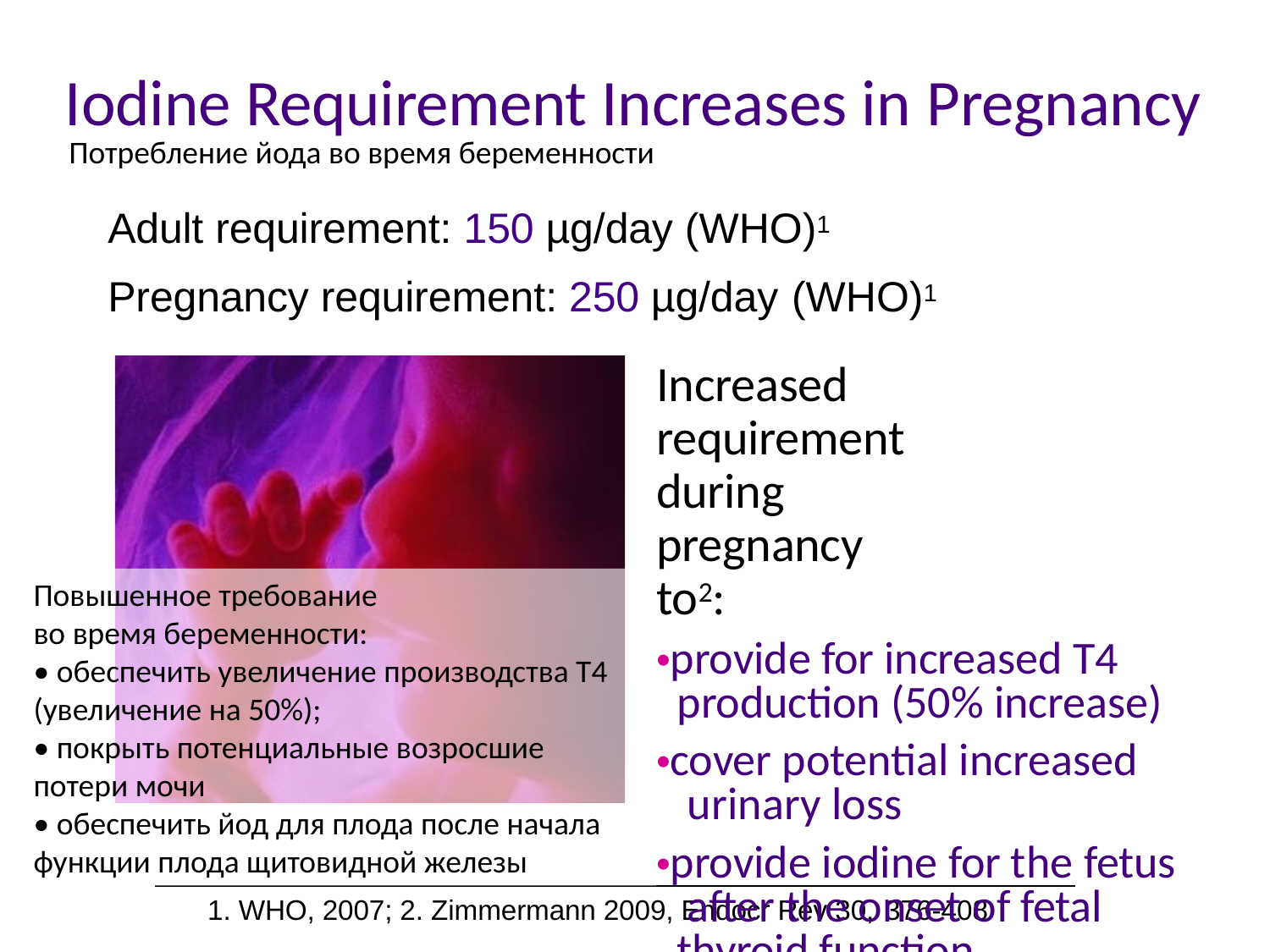

# Iodine Requirement Increases in Pregnancy
Потребление йода во время беременности
Adult requirement: 150 µg/day (WHO)1  Pregnancy requirement: 250 µg/day (WHO)1
Increased requirement
during pregnancy to2:
•provide for increased T4  production (50% increase)
•cover potential increased  urinary loss
•provide iodine for the fetus  after the onset of fetal  thyroid function

Повышенное требование
во время беременности:
• обеспечить увеличение производства Т4 (увеличение на 50%);
• покрыть потенциальные возросшие потери мочи
• обеспечить йод для плода после начала функции плода щитовидной железы

1. WHO, 2007; 2. Zimmermann 2009, Endocr Rev 30, 376-408